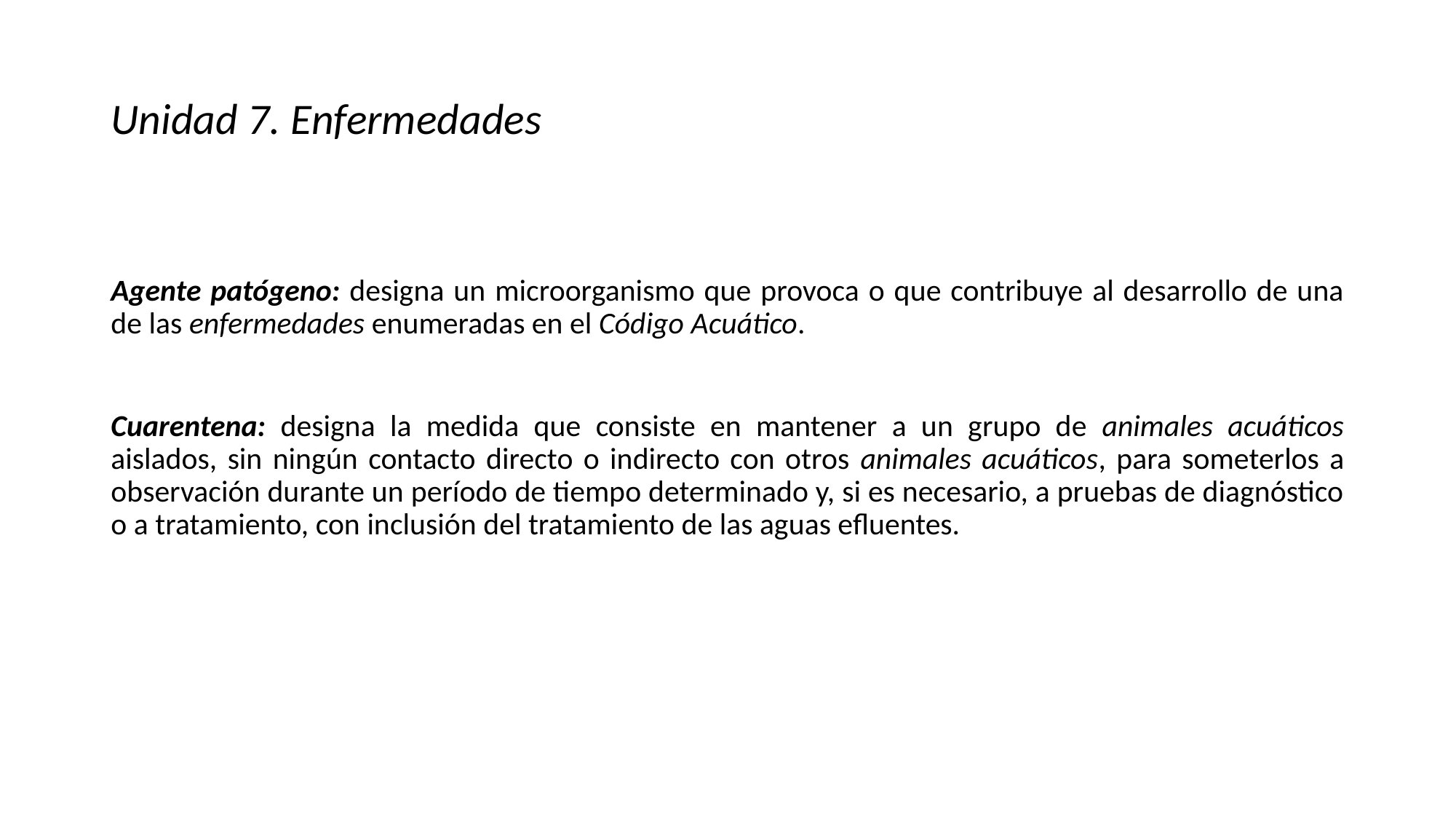

# Unidad 7. Enfermedades

Agente patógeno: designa un microorganismo que provoca o que contribuye al desarrollo de una de las enfermedades enumeradas en el Código Acuático.

Cuarentena: designa la medida que consiste en mantener a un grupo de animales acuáticos aislados, sin ningún contacto directo o indirecto con otros animales acuáticos, para someterlos a observación durante un período de tiempo determinado y, si es necesario, a pruebas de diagnóstico o a tratamiento, con inclusión del tratamiento de las aguas efluentes.